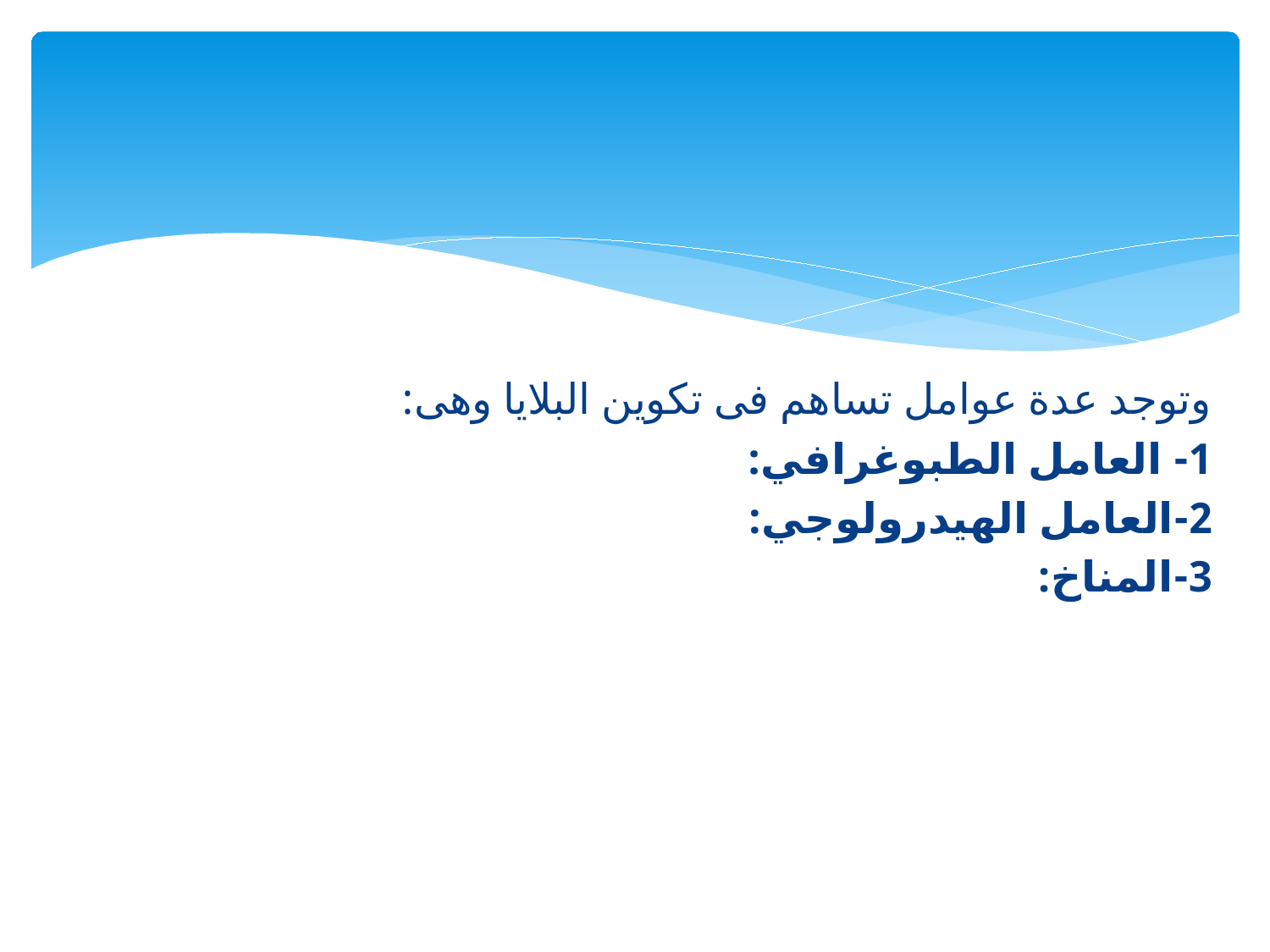

#
وتوجد عدة عوامل تساهم فى تكوين البلايا وهى:
1- العامل الطبوغرافي:
2-العامل الهيدرولوجي:
3-المناخ: